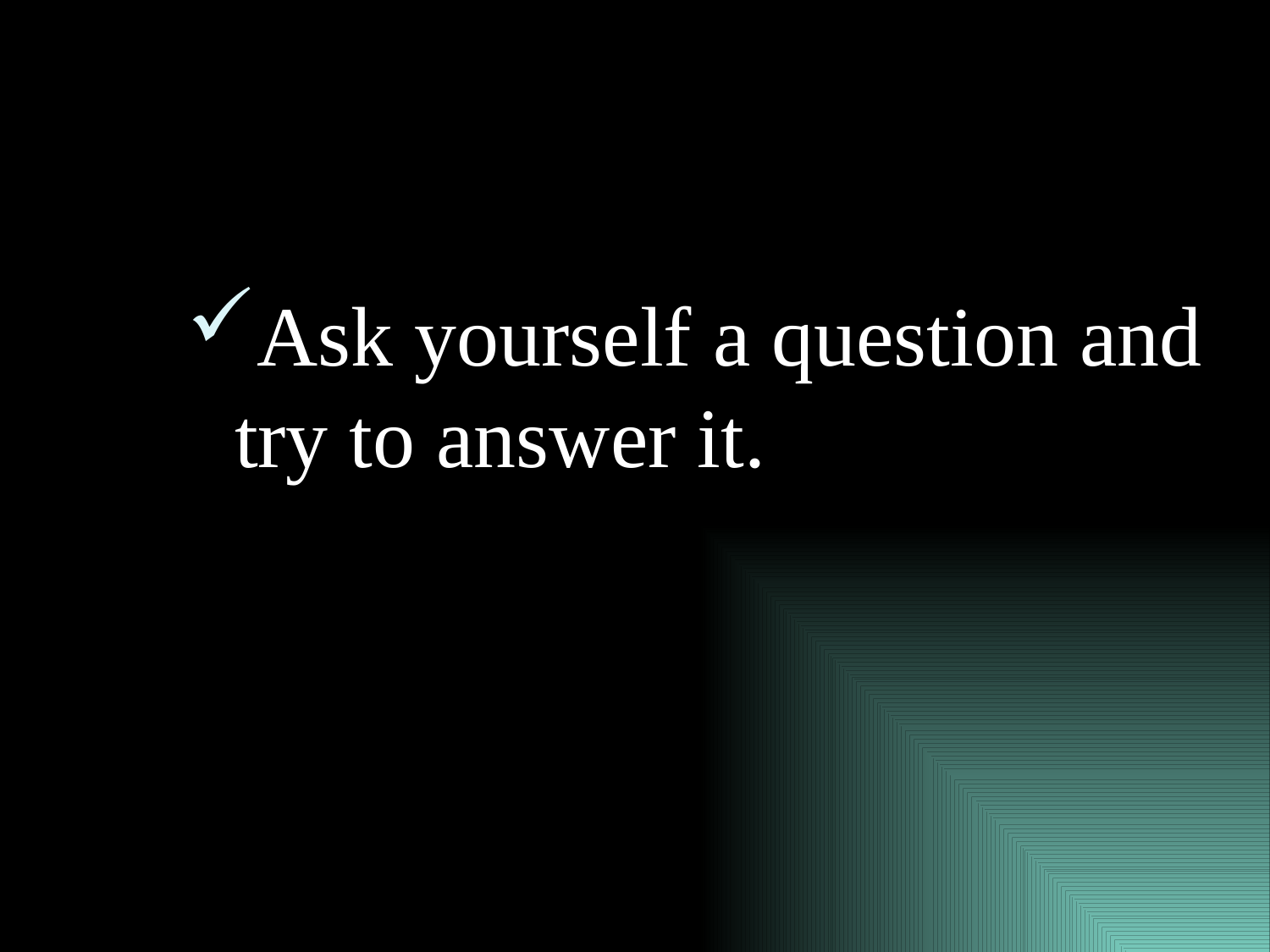

#
Ask yourself a question and try to answer it.